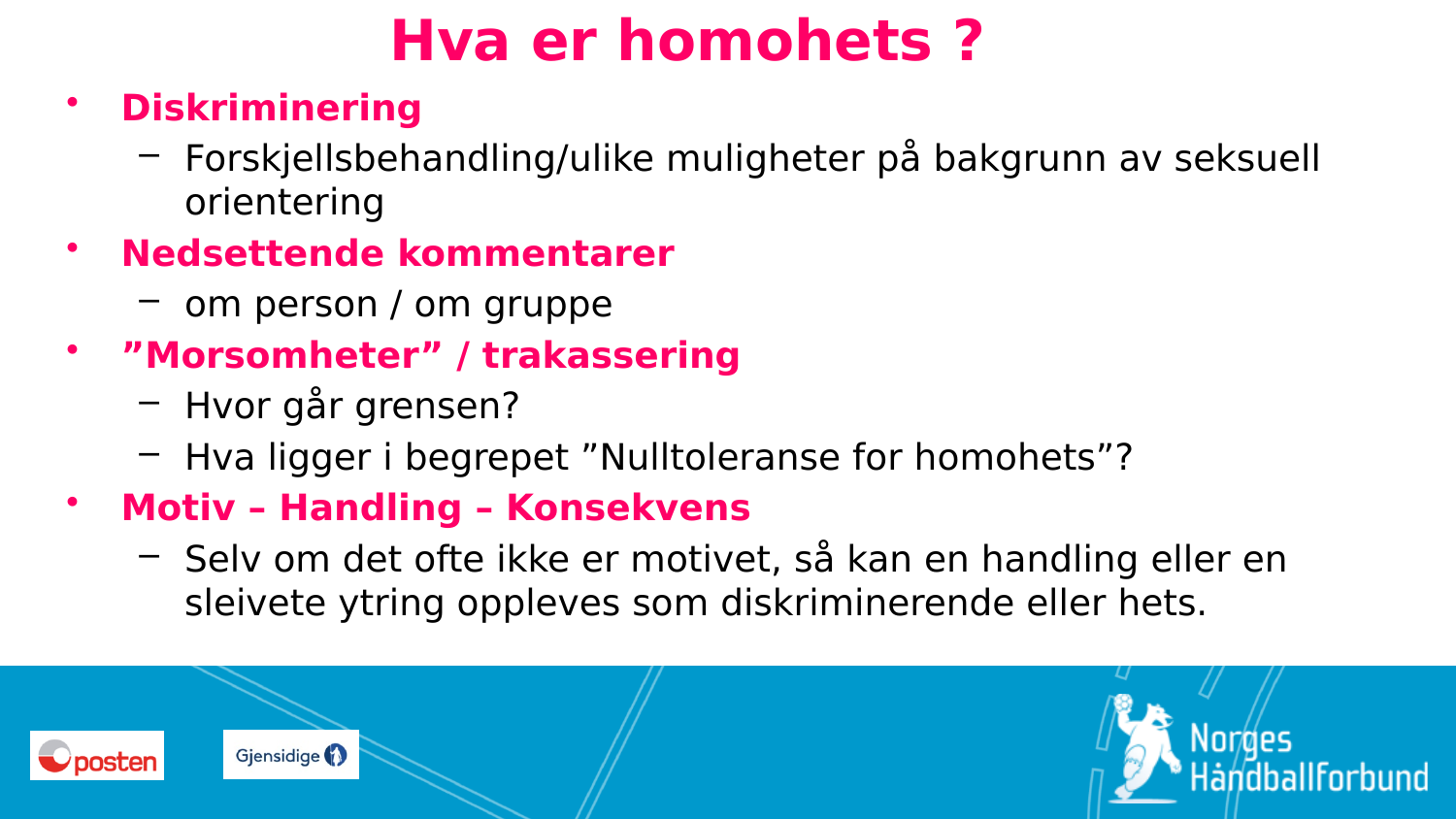

# Hva er homohets ?
Diskriminering
Forskjellsbehandling/ulike muligheter på bakgrunn av seksuell orientering
Nedsettende kommentarer
om person / om gruppe
”Morsomheter” / trakassering
Hvor går grensen?
Hva ligger i begrepet ”Nulltoleranse for homohets”?
Motiv – Handling – Konsekvens
Selv om det ofte ikke er motivet, så kan en handling eller en sleivete ytring oppleves som diskriminerende eller hets.